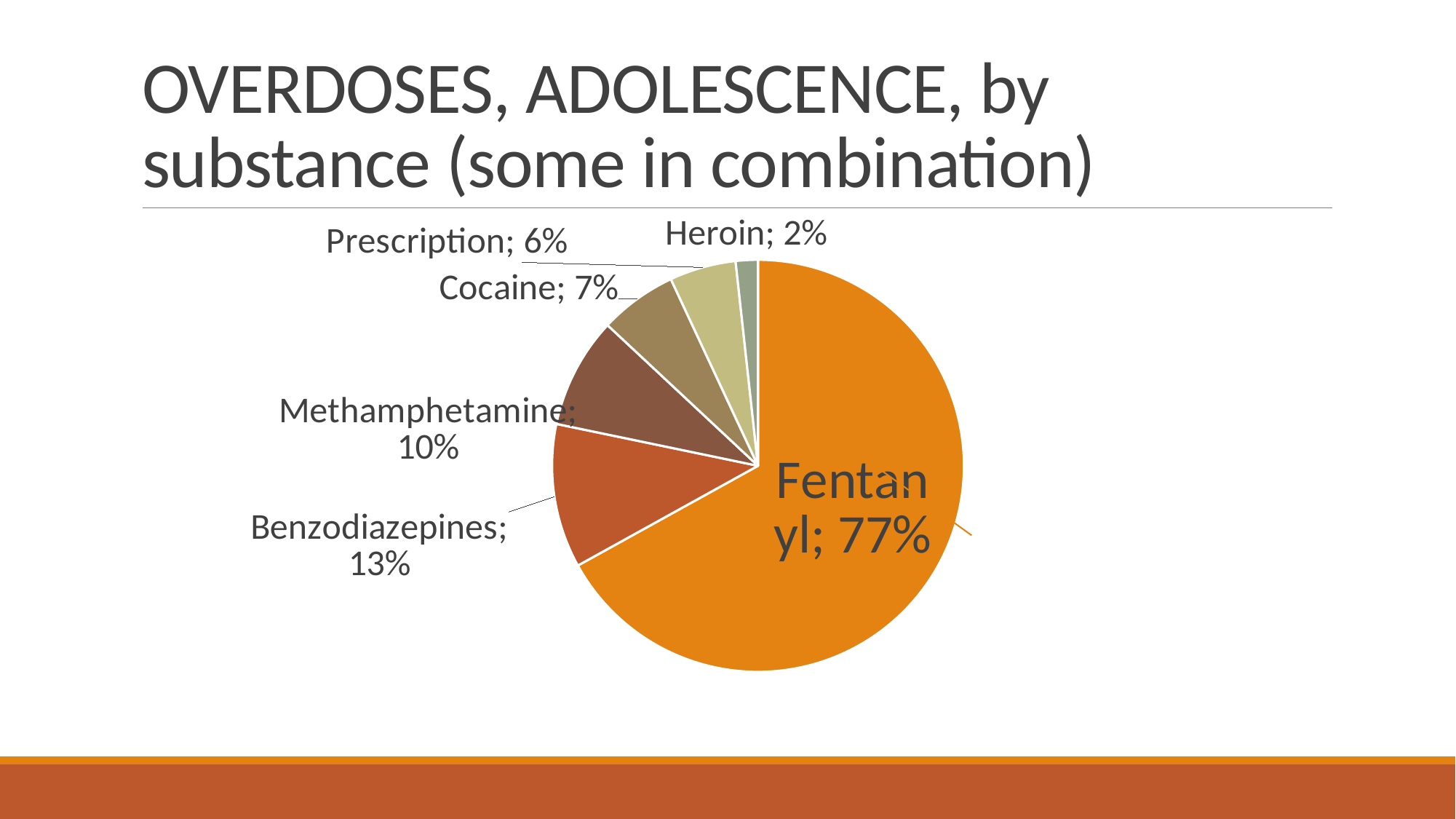

# OVERDOSES, ADOLESCENCE, by substance (some in combination)

### Chart

| Category | Sales |
|---|---|
| Fentanyl | 0.77 |
| Benzodiazepines | 0.13 |
| Methamphetamine | 0.1 |
| Cocaine | 0.07 |
| Prescription | 0.06 |
| Heroin | 0.02 |